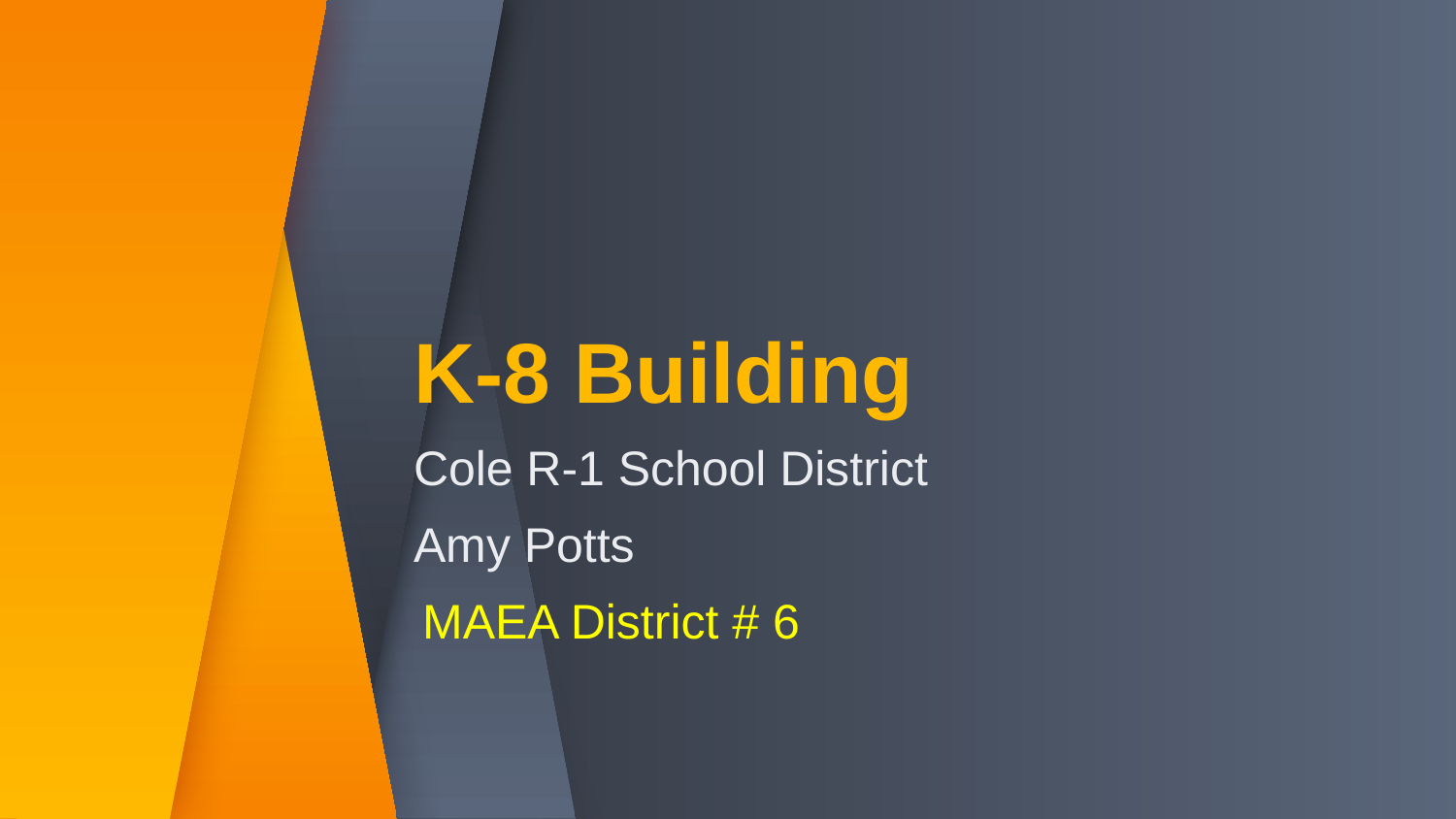

# K-8 Building
Cole R-1 School District
Amy Potts
MAEA District # 6